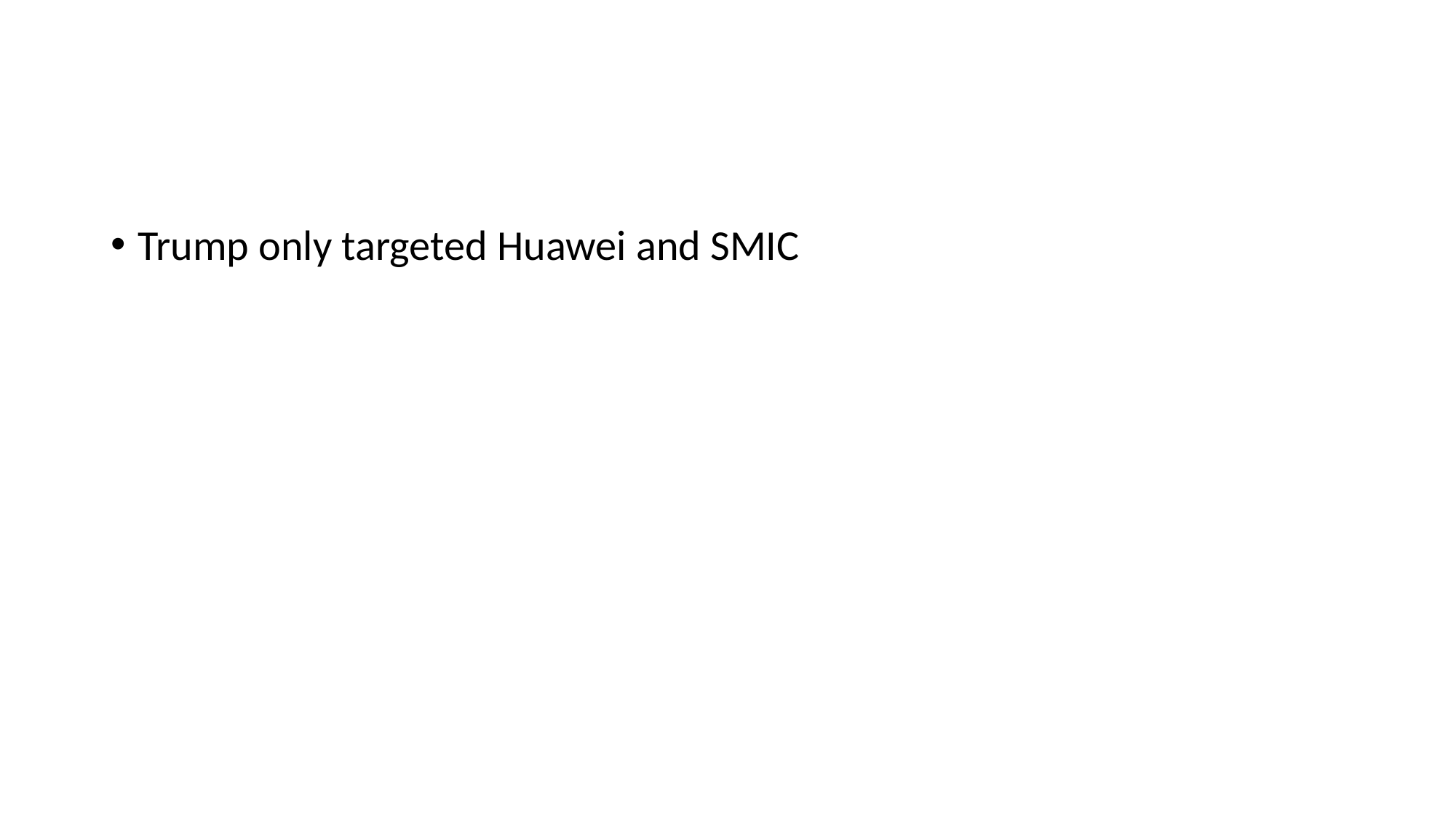

#
Trump only targeted Huawei and SMIC